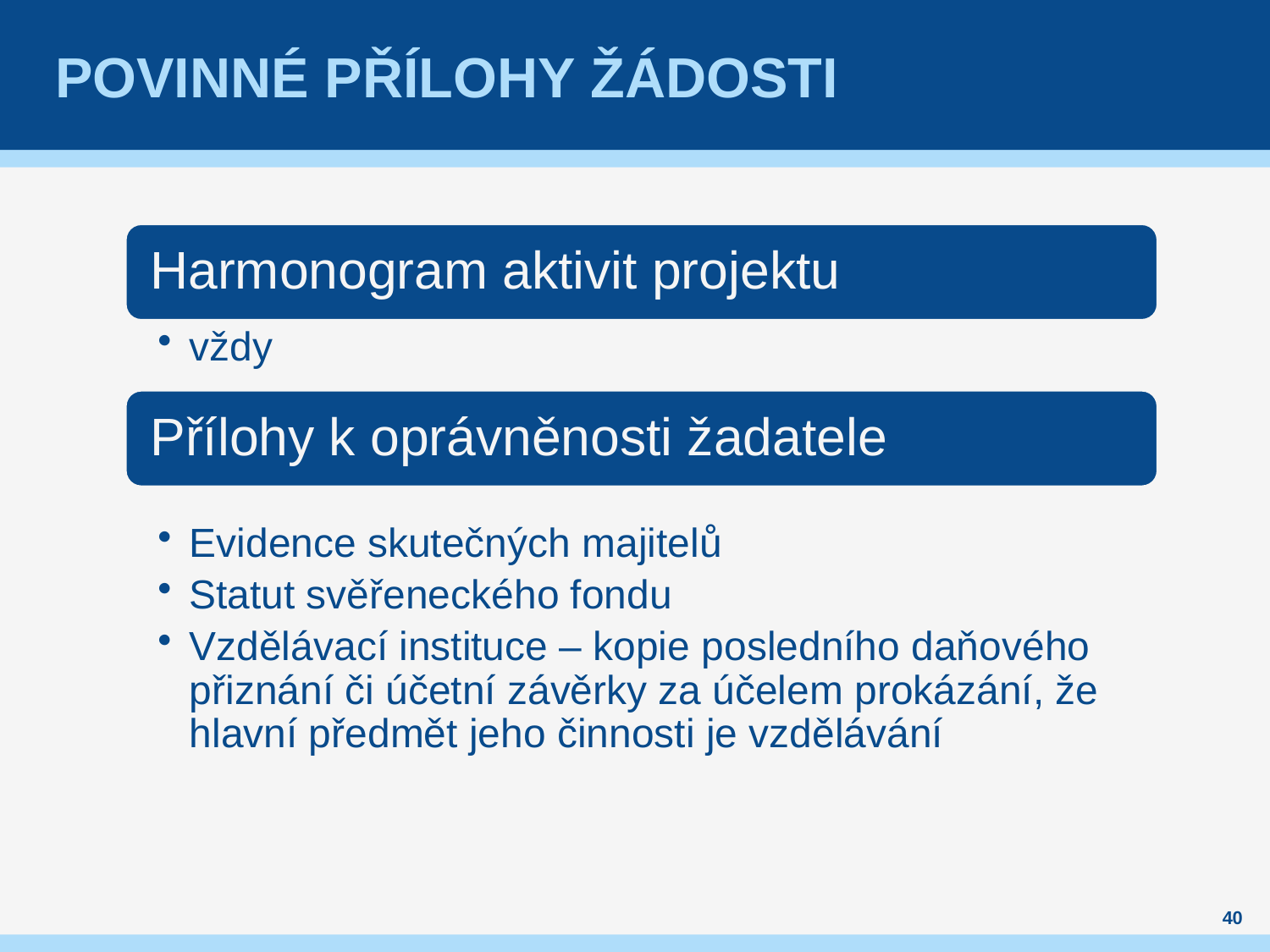

# Povinné přílohy žádosti
Harmonogram aktivit projektu
vždy
Přílohy k oprávněnosti žadatele
Evidence skutečných majitelů
Statut svěřeneckého fondu
Vzdělávací instituce – kopie posledního daňového přiznání či účetní závěrky za účelem prokázání, že hlavní předmět jeho činnosti je vzdělávání
40